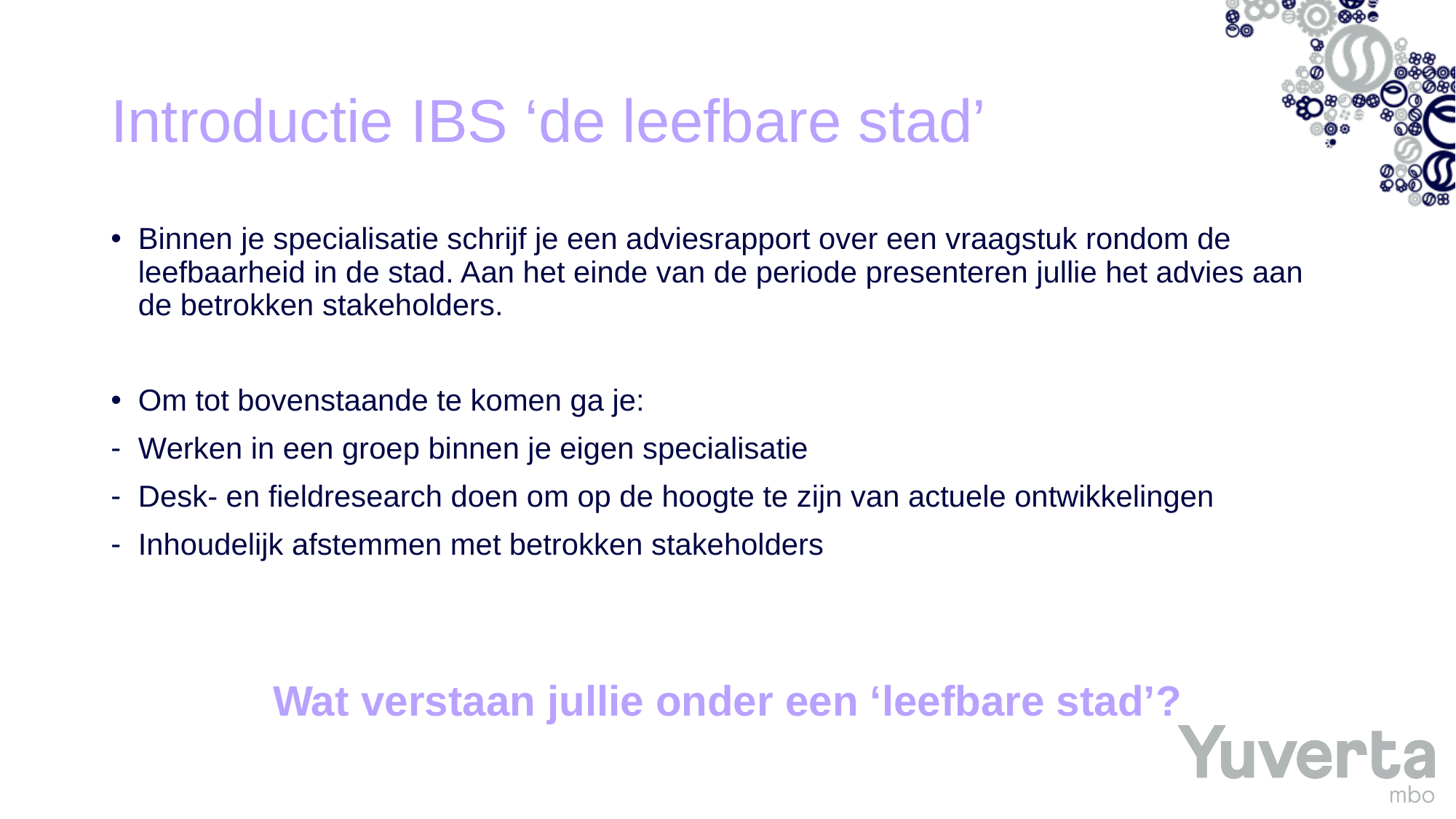

# Introductie IBS ‘de leefbare stad’
Binnen je specialisatie schrijf je een adviesrapport over een vraagstuk rondom de leefbaarheid in de stad. Aan het einde van de periode presenteren jullie het advies aan de betrokken stakeholders.

Om tot bovenstaande te komen ga je:
Werken in een groep binnen je eigen specialisatie
Desk- en fieldresearch doen om op de hoogte te zijn van actuele ontwikkelingen
Inhoudelijk afstemmen met betrokken stakeholders

Wat verstaan jullie onder een ‘leefbare stad’?